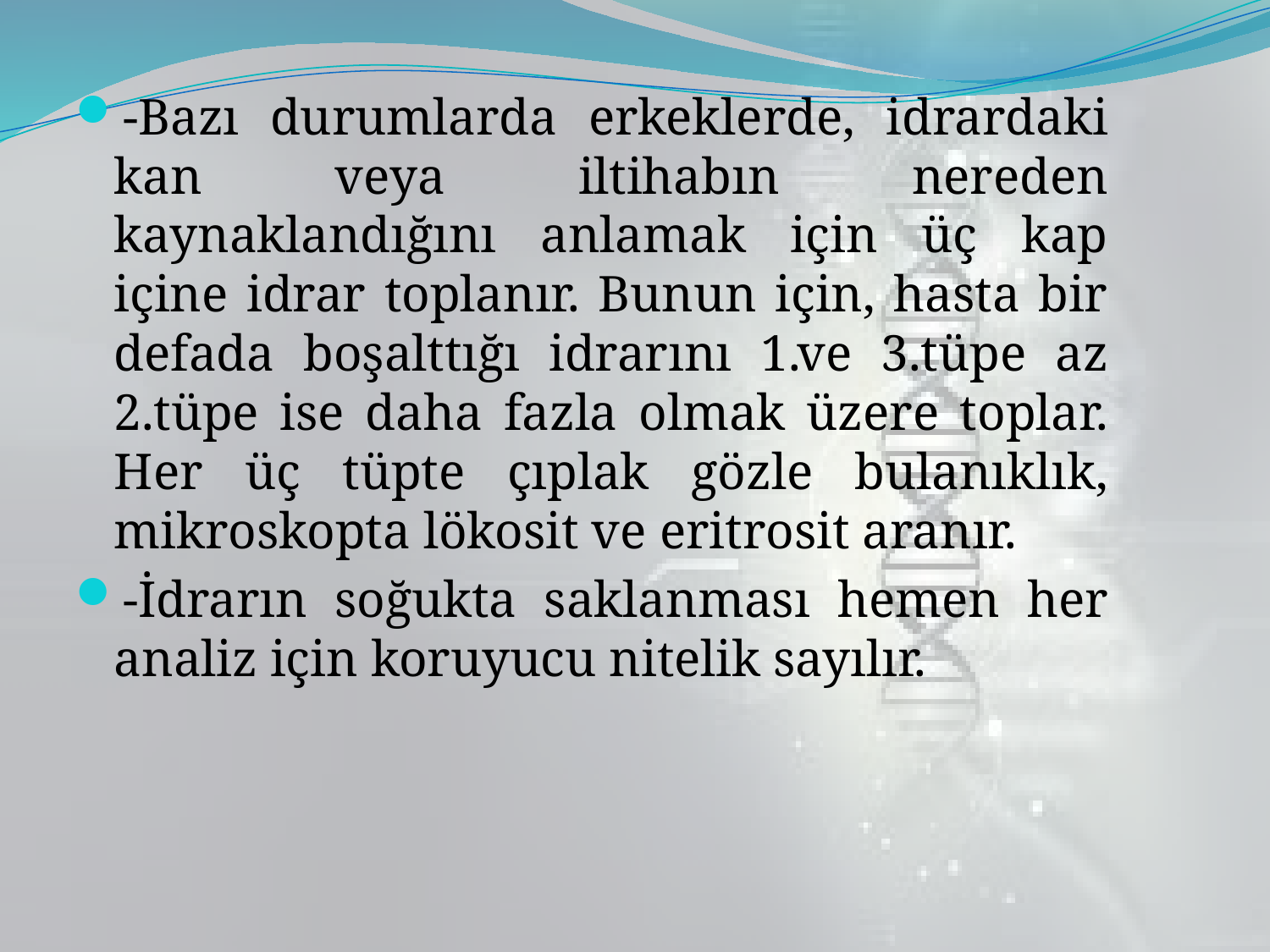

-Bazı durumlarda erkeklerde, idrardaki kan veya iltihabın nereden kaynaklandığını anlamak için üç kap içine idrar toplanır. Bunun için, hasta bir defada boşalttığı idrarını 1.ve 3.tüpe az 2.tüpe ise daha fazla olmak üzere toplar. Her üç tüpte çıplak gözle bulanıklık, mikroskopta lökosit ve eritrosit aranır.
-İdrarın soğukta saklanması hemen her analiz için koruyucu nitelik sayılır.